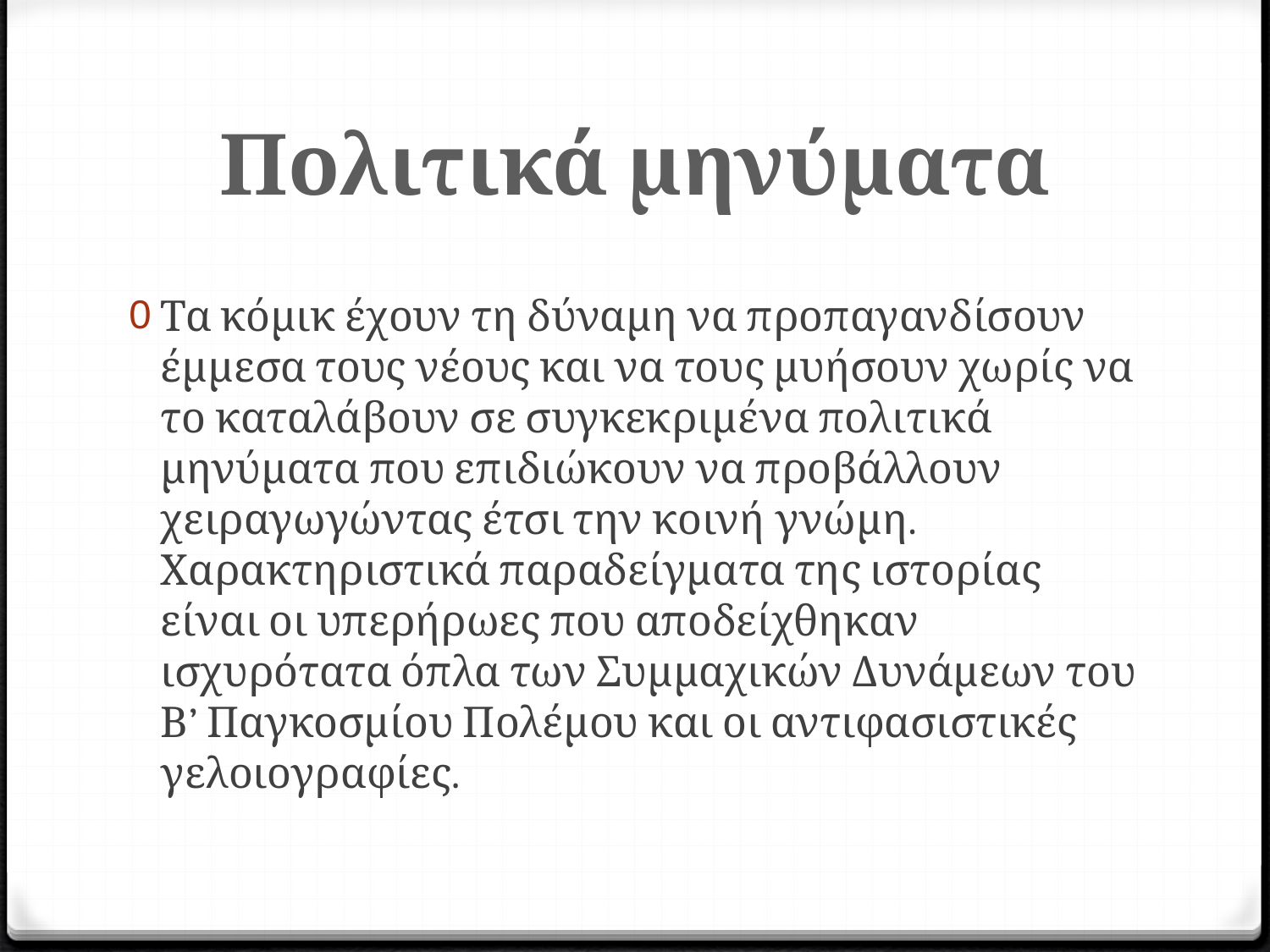

# Πολιτικά μηνύματα
Τα κόμικ έχουν τη δύναμη να προπαγανδίσουν έμμεσα τους νέους και να τους μυήσουν χωρίς να το καταλάβουν σε συγκεκριμένα πολιτικά μηνύματα που επιδιώκουν να προβάλλουν χειραγωγώντας έτσι την κοινή γνώμη. Χαρακτηριστικά παραδείγματα της ιστορίας είναι οι υπερήρωες που αποδείχθηκαν ισχυρότατα όπλα των Συμμαχικών Δυνάμεων του Β’ Παγκοσμίου Πολέμου και οι αντιφασιστικές γελοιογραφίες.